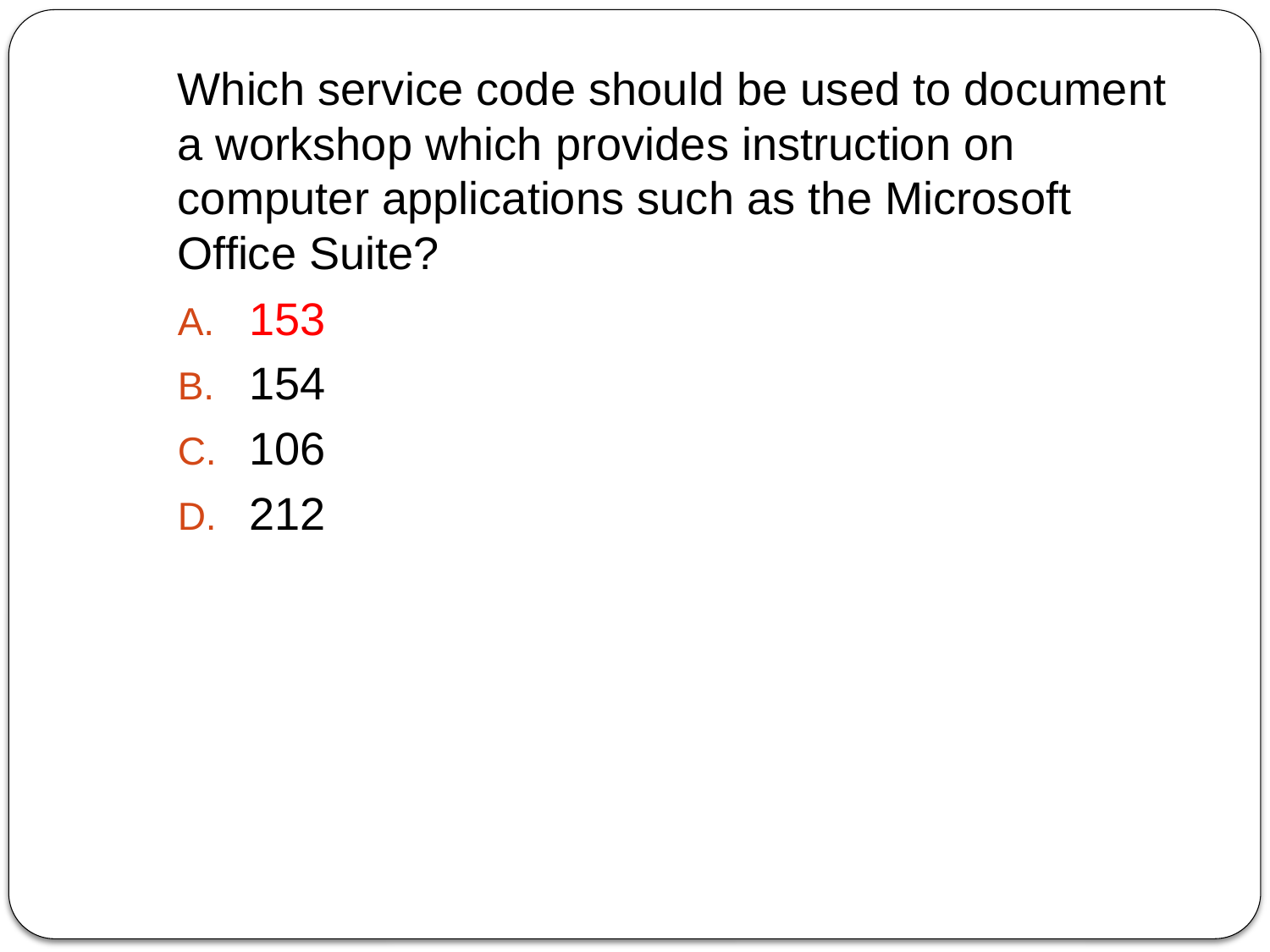

Which service code should be used to document a workshop which provides instruction on computer applications such as the Microsoft Office Suite?
153
154
106
212